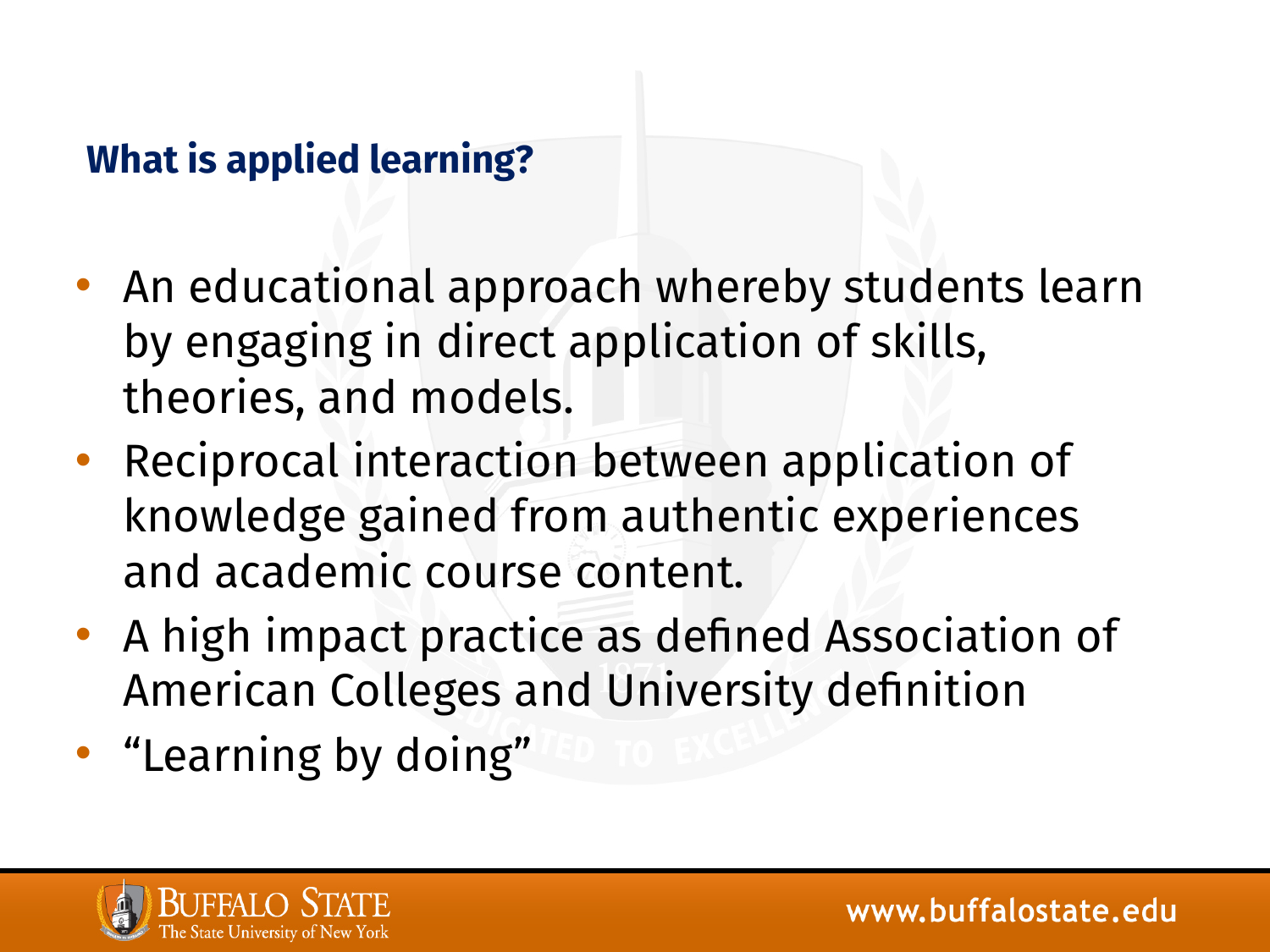

# What is applied learning?

An educational approach whereby students learn by engaging in direct application of skills, theories, and models.
Reciprocal interaction between application of knowledge gained from authentic experiences and academic course content.
A high impact practice as defined Association of American Colleges and University definition
“Learning by doing”